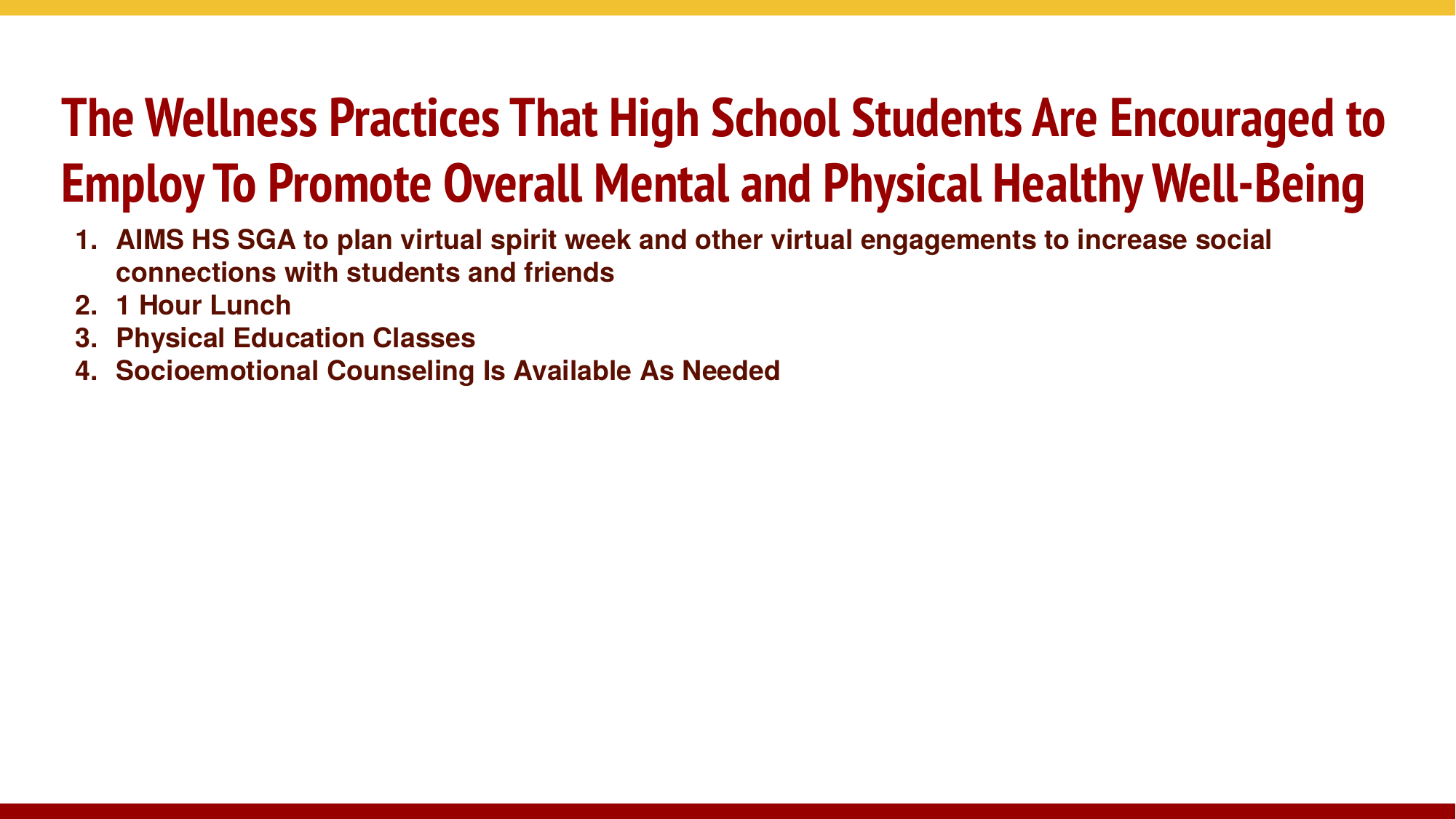

# The Wellness Practices That High School Students Are Encouraged to Employ To Promote Overall Mental and Physical Healthy Well-Being

AIMS HS SGA to plan virtual spirit week and other virtual engagements to increase social connections with students and friends
1 Hour Lunch
Physical Education Classes
Socioemotional Counseling Is Available As Needed